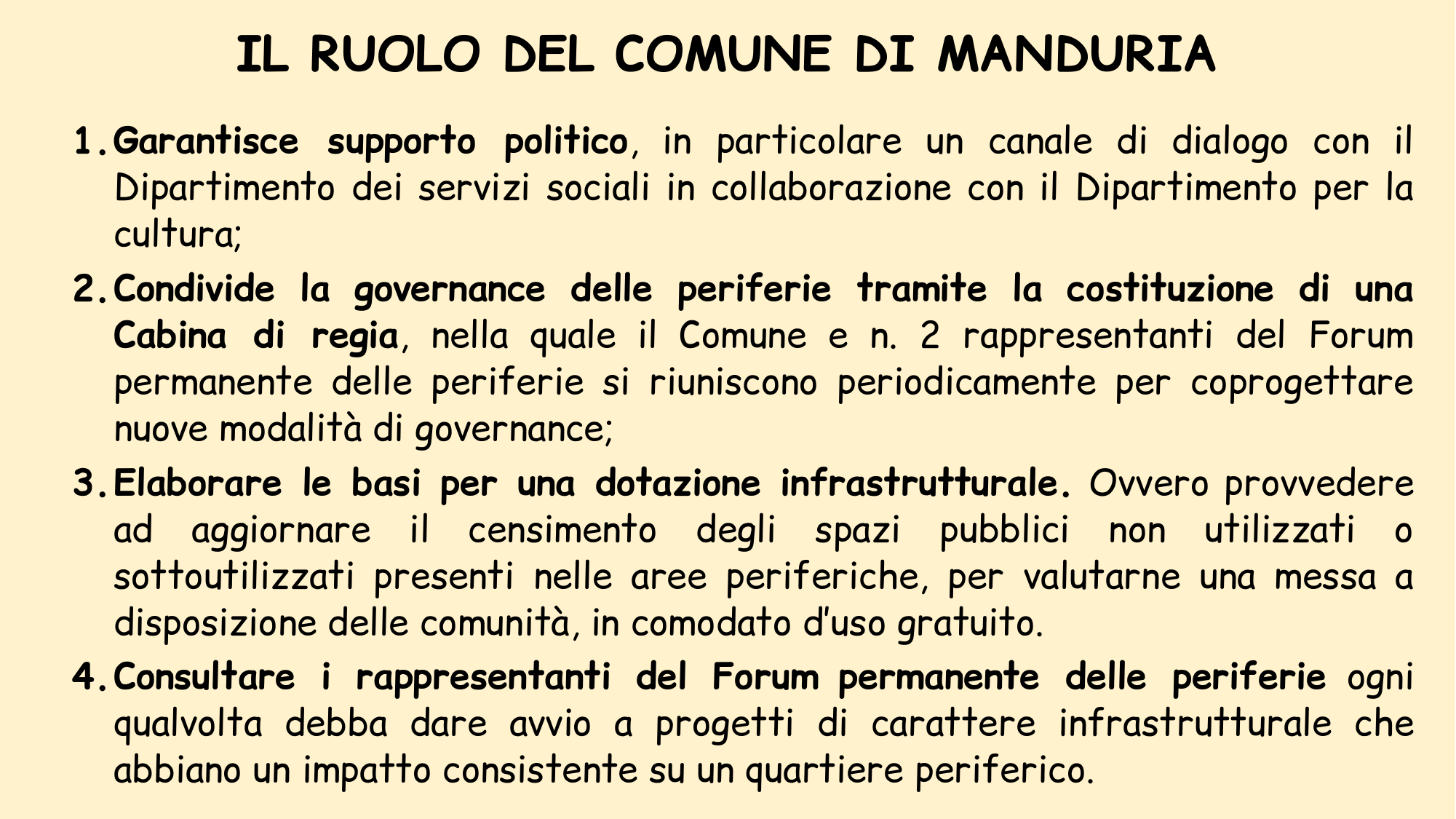

IL RUOLO DEL COMUNE DI MANDURIA
Garantisce supporto politico, in particolare un canale di dialogo con il Dipartimento dei servizi sociali in collaborazione con il Dipartimento per la cultura;
Condivide la governance delle periferie tramite la costituzione di una Cabina di regia, nella quale il Comune e n. 2 rappresentanti del Forum permanente delle periferie si riuniscono periodicamente per coprogettare nuove modalità di governance;
Elaborare le basi per una dotazione infrastrutturale. Ovvero provvedere ad aggiornare il censimento degli spazi pubblici non utilizzati o sottoutilizzati presenti nelle aree periferiche, per valutarne una messa a disposizione delle comunità, in comodato d’uso gratuito.
Consultare i rappresentanti del Forum permanente delle periferie ogni qualvolta debba dare avvio a progetti di carattere infrastrutturale che abbiano un impatto consistente su un quartiere periferico.